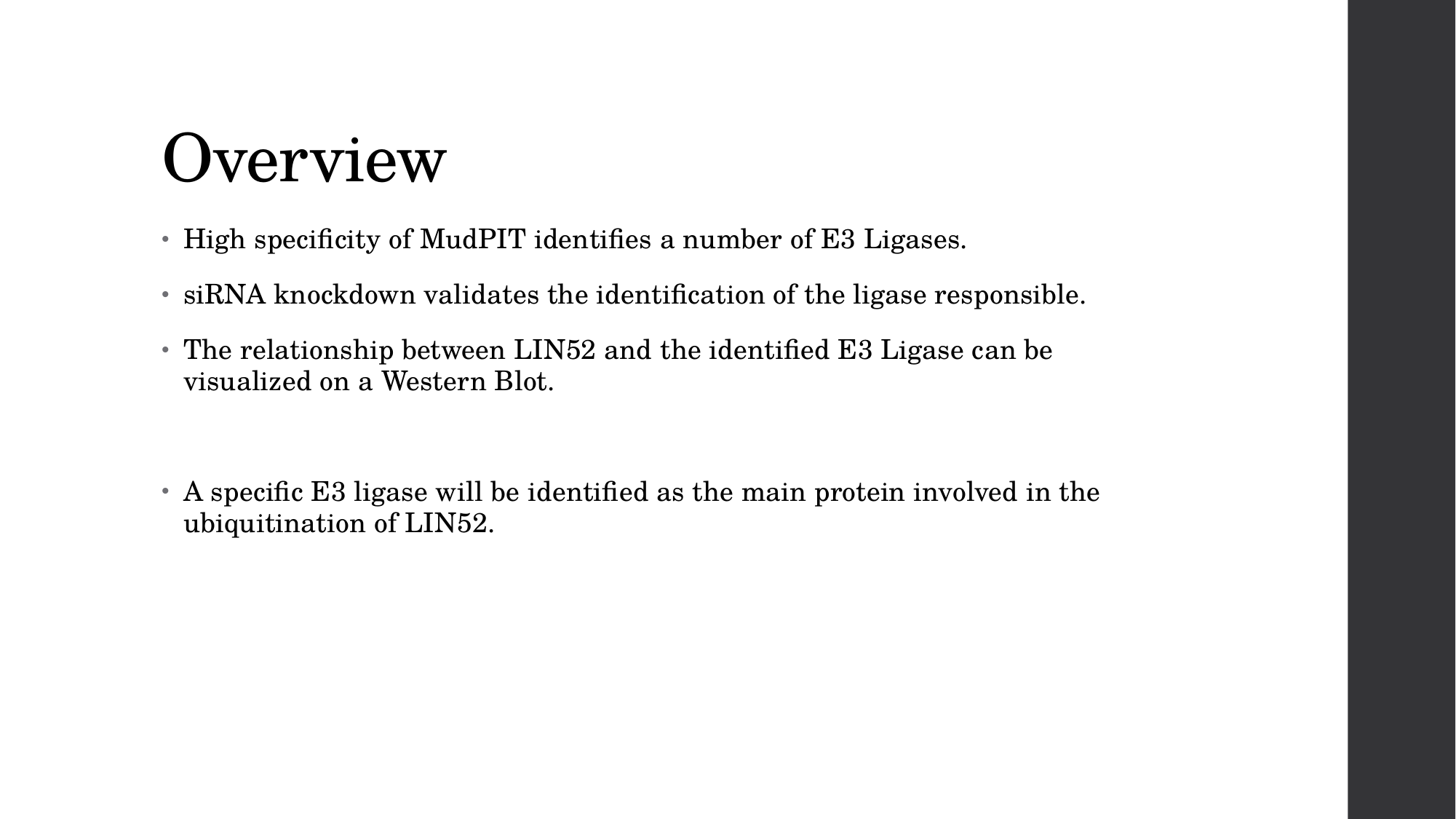

# Overview
High specificity of MudPIT identifies a number of E3 Ligases.
siRNA knockdown validates the identification of the ligase responsible.
The relationship between LIN52 and the identified E3 Ligase can be visualized on a Western Blot.

A specific E3 ligase will be identified as the main protein involved in the ubiquitination of LIN52.